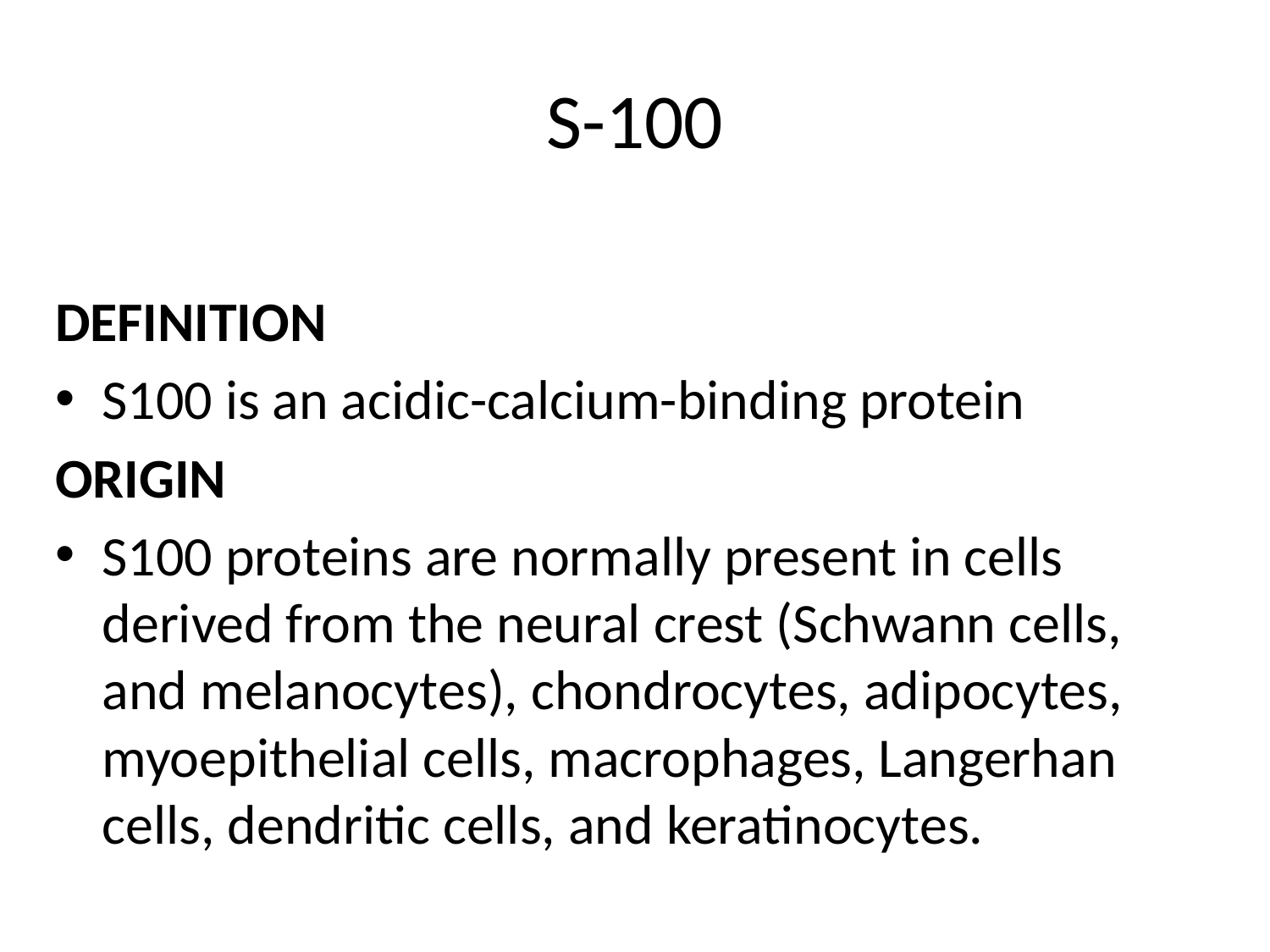

# S-100
DEFINITION
S100 is an acidic-calcium-binding protein
ORIGIN
S100 proteins are normally present in cells derived from the neural crest (Schwann cells, and melanocytes), chondrocytes, adipocytes, myoepithelial cells, macrophages, Langerhan cells, dendritic cells, and keratinocytes.